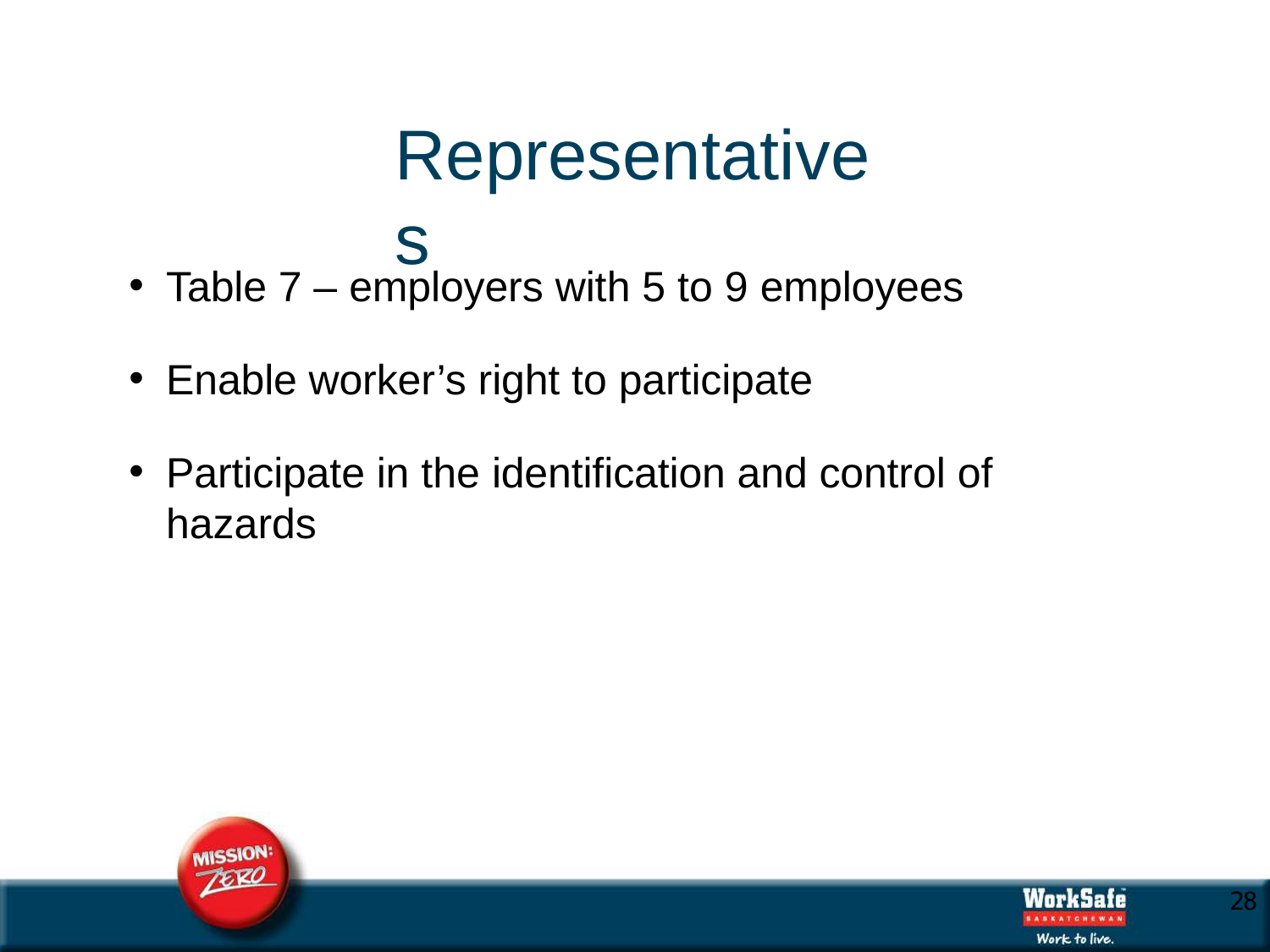

# Representatives
Table 7 – employers with 5 to 9 employees
Enable worker’s right to participate
Participate in the identification and control of hazards
28